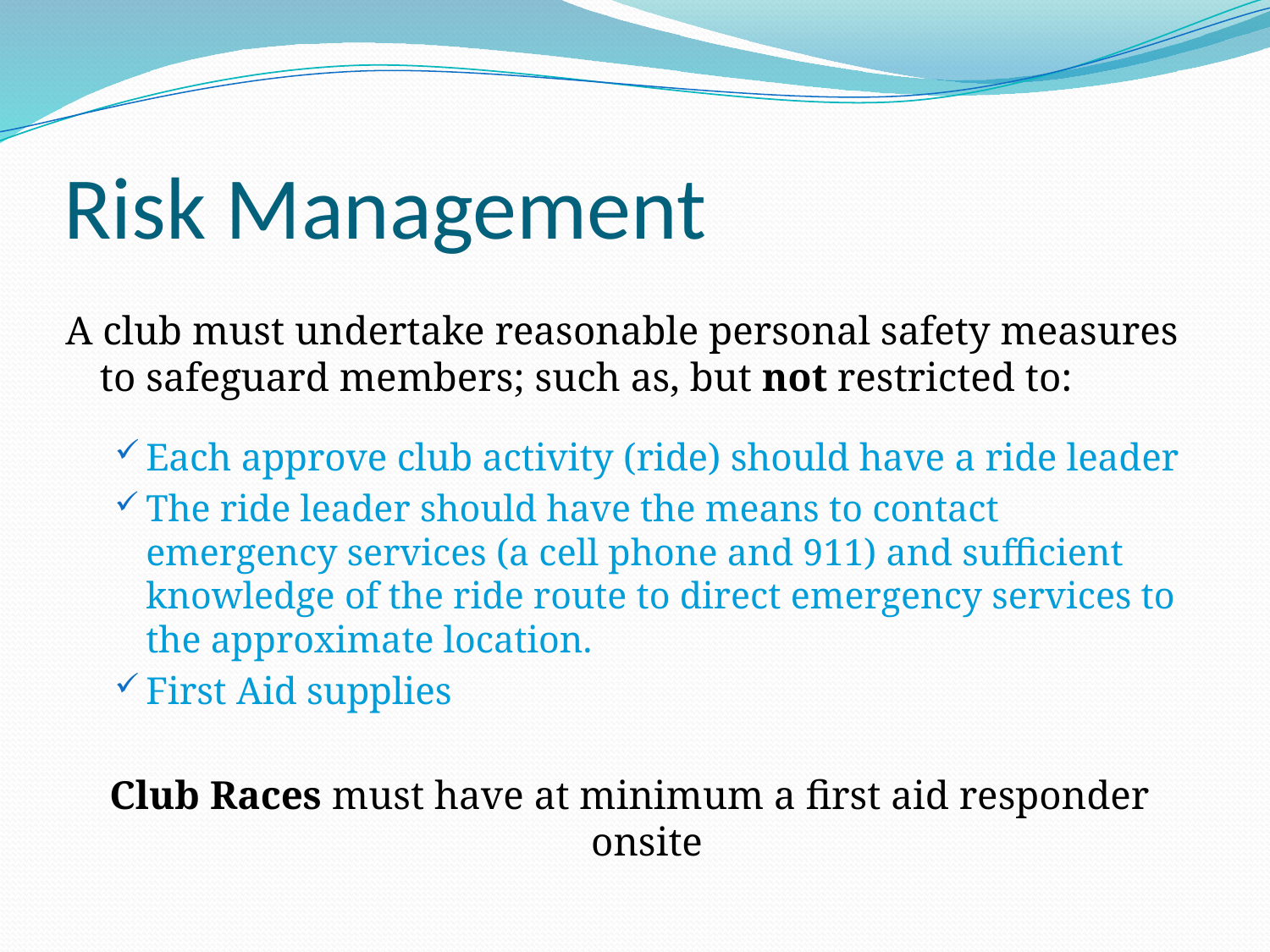

# Risk Management

A club must undertake reasonable personal safety measures to safeguard members; such as, but not restricted to:

Each approve club activity (ride) should have a ride leader
The ride leader should have the means to contact emergency services (a cell phone and 911) and sufficient knowledge of the ride route to direct emergency services to the approximate location.
First Aid supplies

Club Races must have at minimum a first aid responder onsite